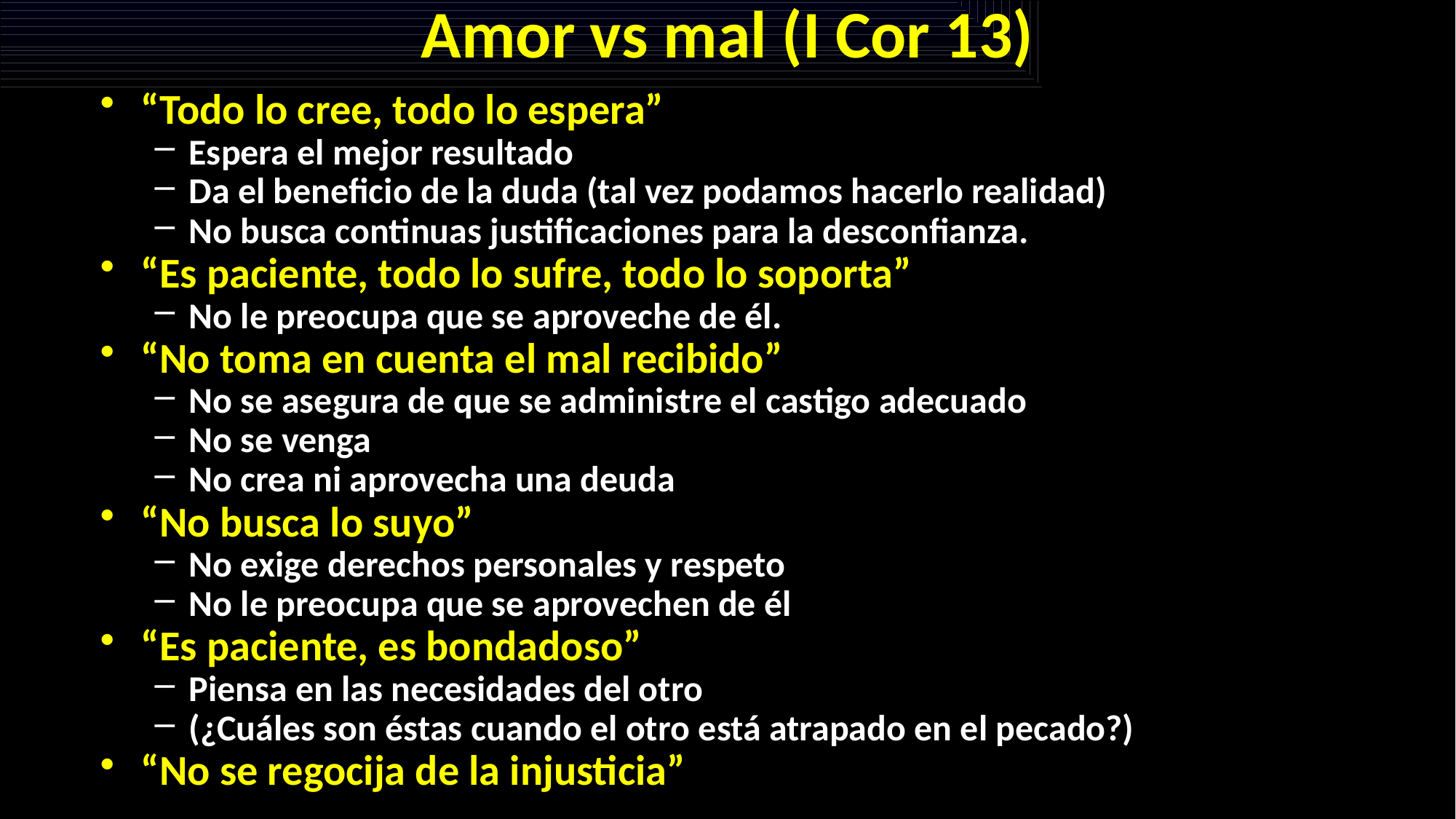

# Amor vs mal (I Cor 13)
“Todo lo cree, todo lo espera”
Espera el mejor resultado
Da el beneficio de la duda (tal vez podamos hacerlo realidad)
No busca continuas justificaciones para la desconfianza.
“Es paciente, todo lo sufre, todo lo soporta”
No le preocupa que se aproveche de él.
“No toma en cuenta el mal recibido”
No se asegura de que se administre el castigo adecuado
No se venga
No crea ni aprovecha una deuda
“No busca lo suyo”
No exige derechos personales y respeto
No le preocupa que se aprovechen de él
“Es paciente, es bondadoso”
Piensa en las necesidades del otro
(¿Cuáles son éstas cuando el otro está atrapado en el pecado?)
“No se regocija de la injusticia”